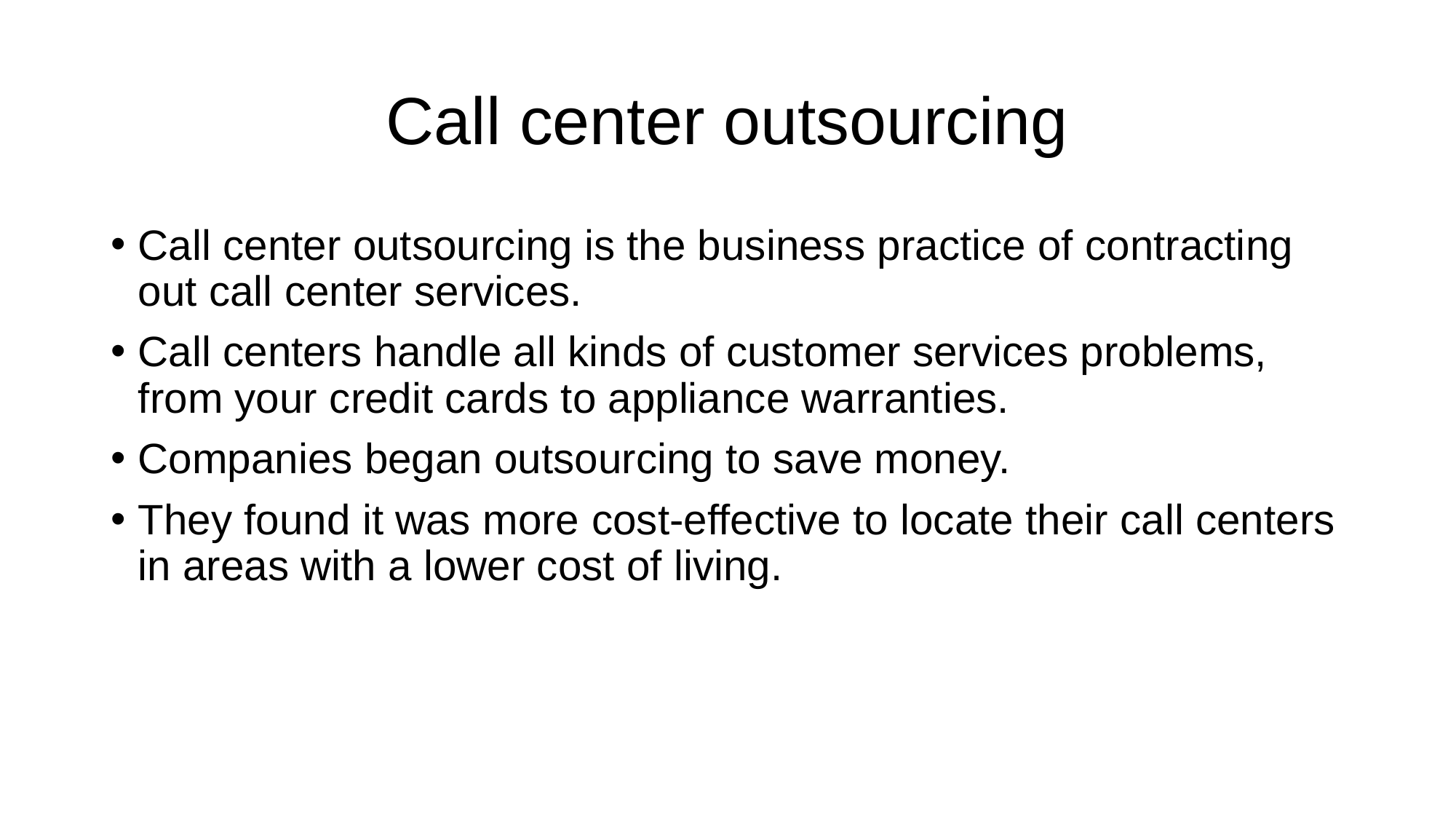

# Call center outsourcing
Call center outsourcing is the business practice of contracting out call center services.
Call centers handle all kinds of customer services problems, from your credit cards to appliance warranties.
Companies began outsourcing to save money.
They found it was more cost-effective to locate their call centers in areas with a lower cost of living.